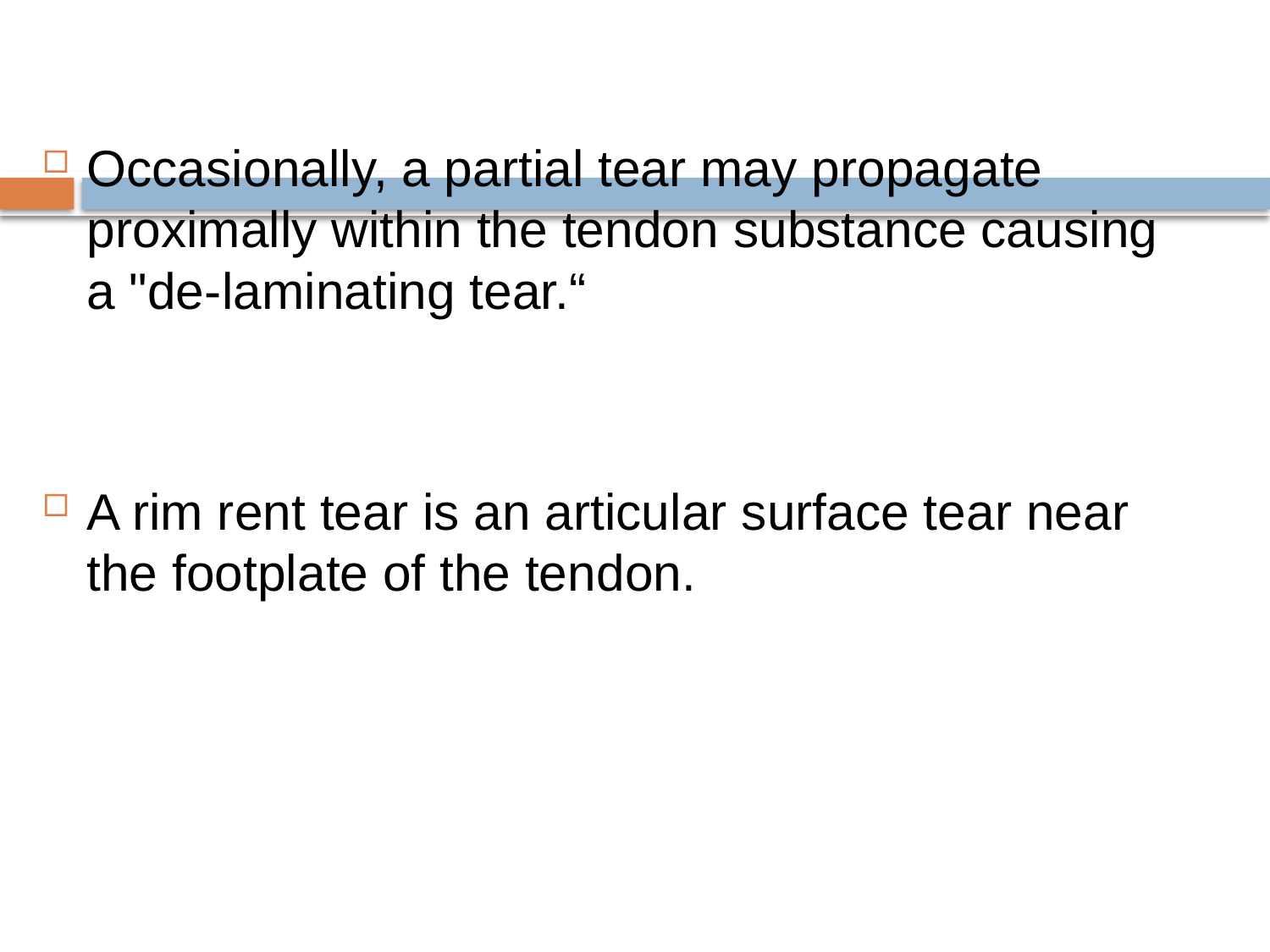

Occasionally, a partial tear may propagate proximally within the tendon substance causing a "de-laminating tear.“

A rim rent tear is an articular surface tear near the footplate of the tendon.